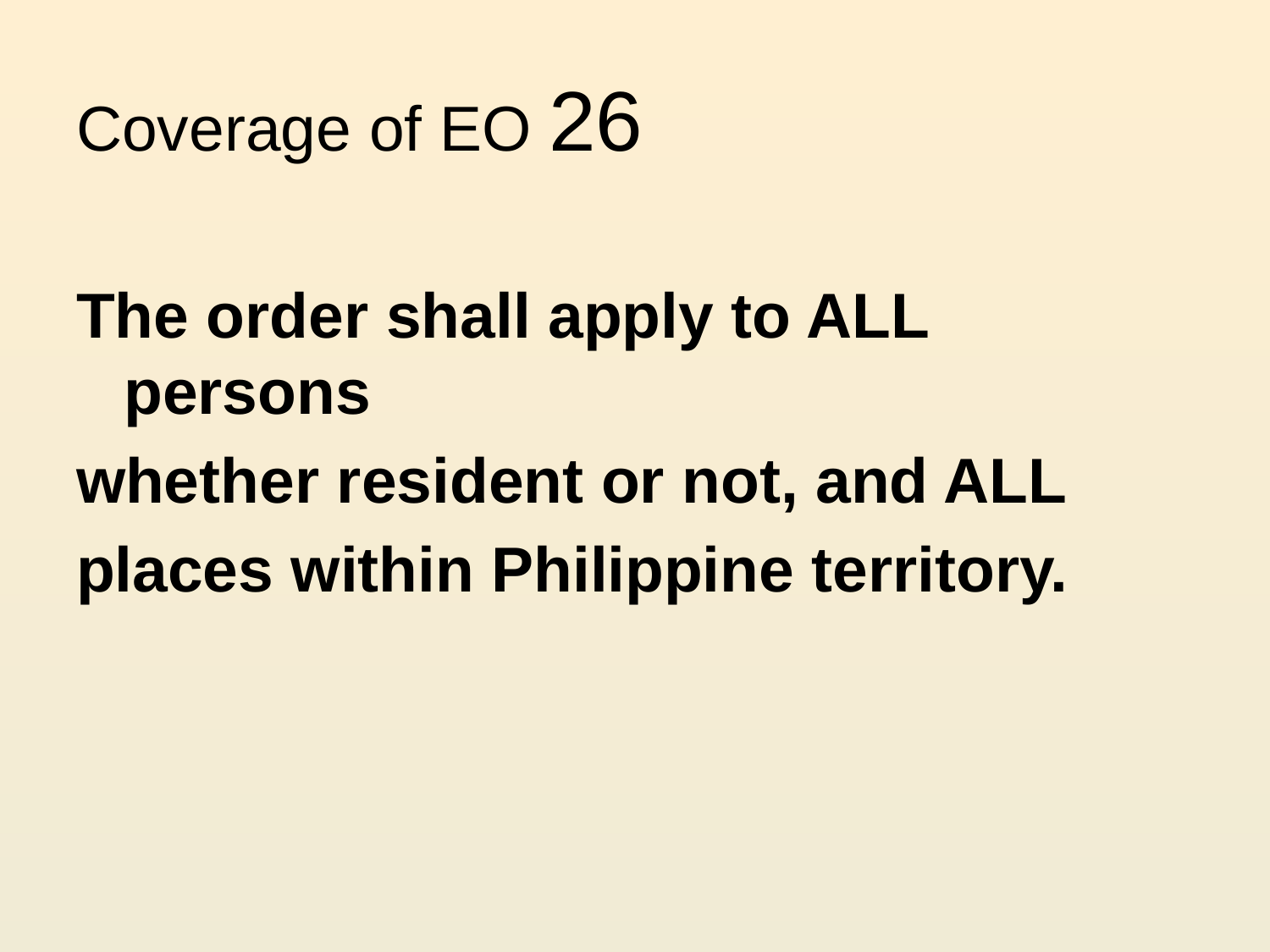

# Coverage of EO 26

The order shall apply to ALL persons
whether resident or not, and ALL
places within Philippine territory.